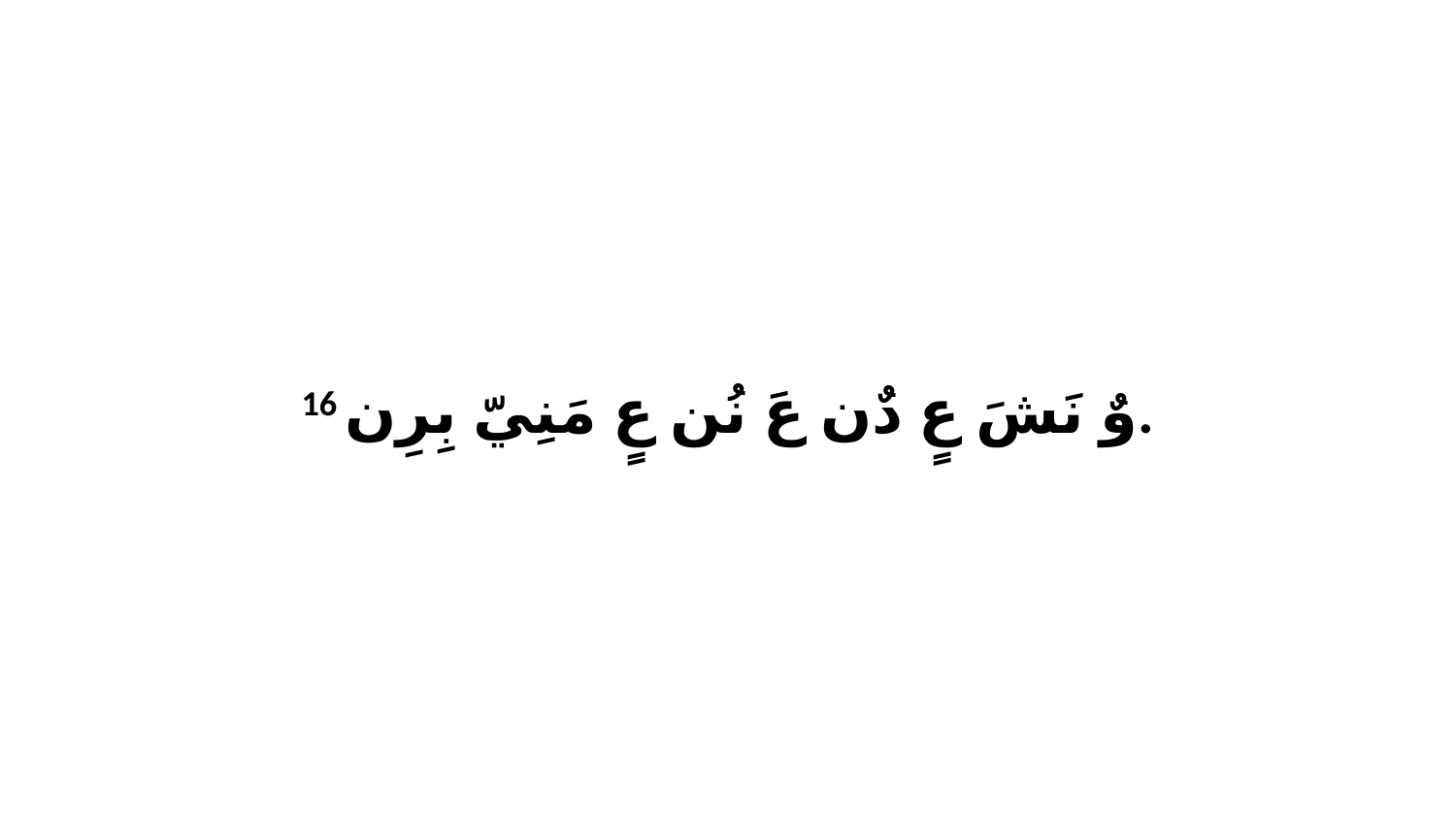

16 وٌ نَشَ عٍ دٌن عَ نُن عٍ مَنِيّ بِرِن.